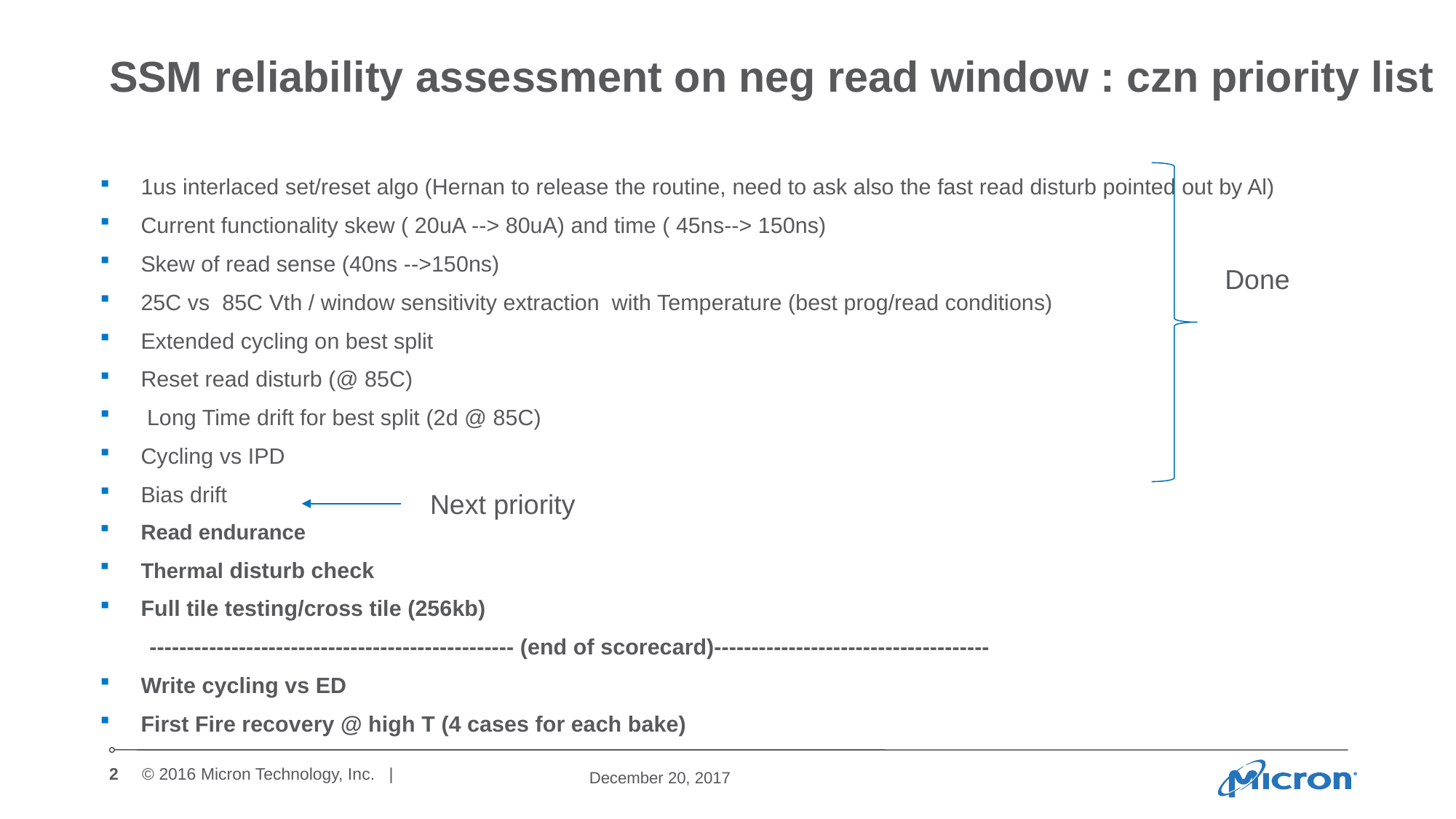

Micron Confidential
# SSM reliability assessment on neg read window : czn priority list

1us interlaced set/reset algo (Hernan to release the routine, need to ask also the fast read disturb pointed out by Al)
Current functionality skew ( 20uA --> 80uA) and time ( 45ns--> 150ns)
Skew of read sense (40ns -->150ns)
25C vs  85C Vth / window sensitivity extraction  with Temperature (best prog/read conditions)
Extended cycling on best split
Reset read disturb (@ 85C)
 Long Time drift for best split (2d @ 85C)
Cycling vs IPD
Bias drift
Read endurance
Thermal disturb check
Full tile testing/cross tile (256kb)
        ------------------------------------------------- (end of scorecard)-------------------------------------
Write cycling vs ED
First Fire recovery @ high T (4 cases for each bake)

Done
Next priority
2
December 20, 2017